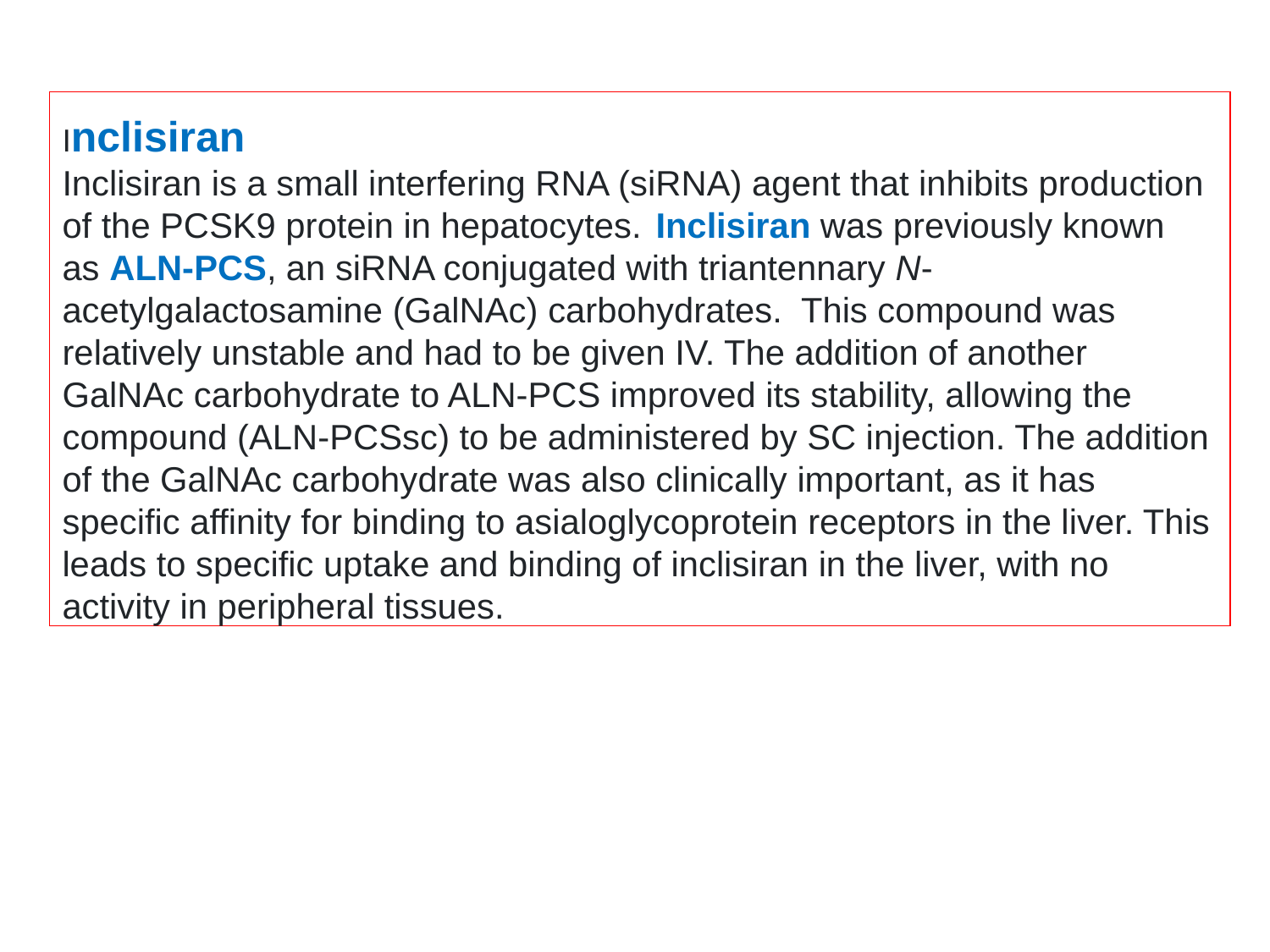

Inclisiran
Inclisiran is a small interfering RNA (siRNA) agent that inhibits production of the PCSK9 protein in hepatocytes.  Inclisiran was previously known as ALN-PCS, an siRNA conjugated with triantennary N-acetylgalactosamine (GalNAc) carbohydrates.   This compound was relatively unstable and had to be given IV. The addition of another GalNAc carbohydrate to ALN-PCS improved its stability, allowing the compound (ALN-PCSsc) to be administered by SC injection. The addition of the GalNAc carbohydrate was also clinically important, as it has specific affinity for binding to asialoglycoprotein receptors in the liver. This leads to specific uptake and binding of inclisiran in the liver, with no activity in peripheral tissues.